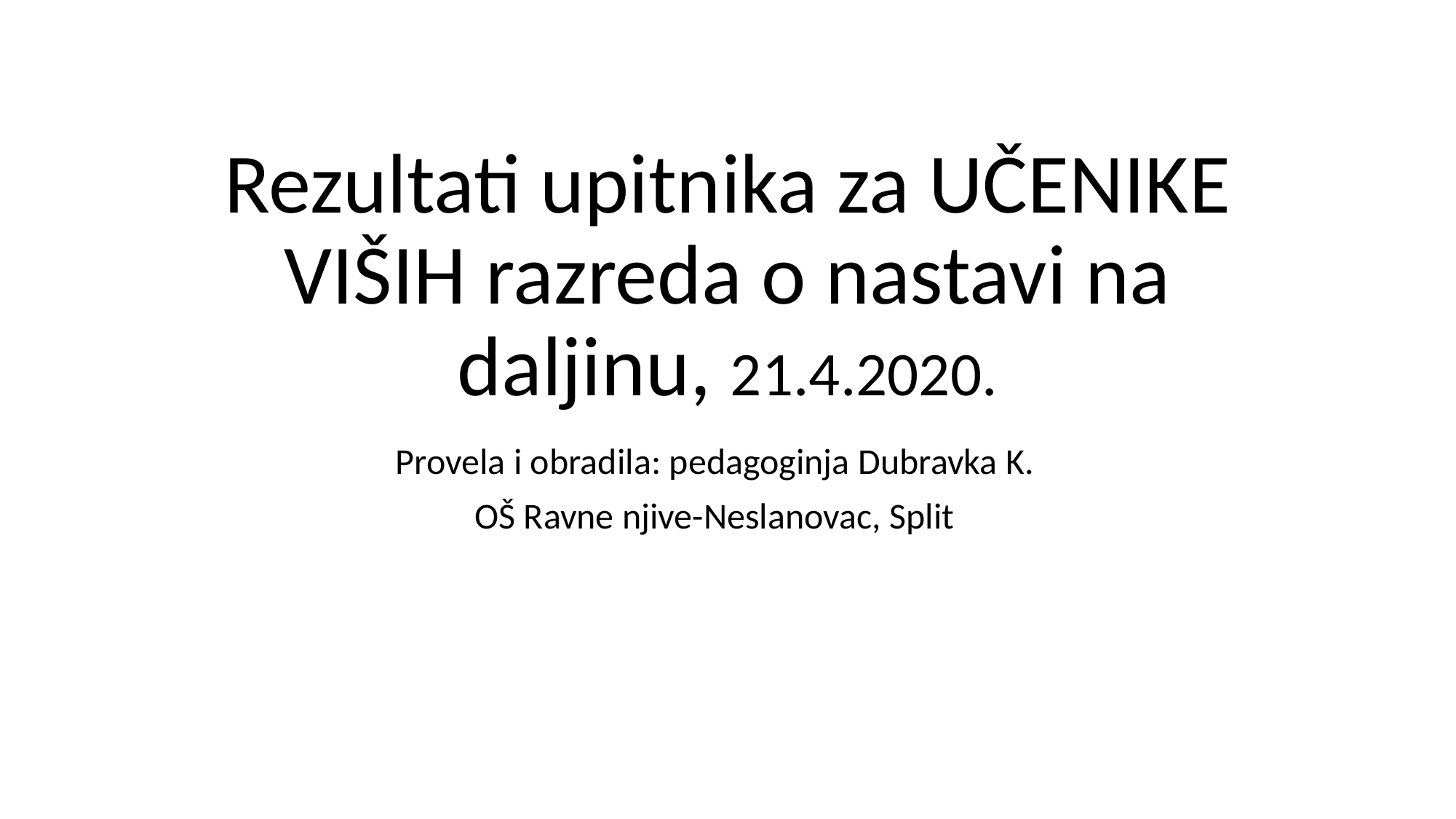

# Rezultati upitnika za UČENIKE VIŠIH razreda o nastavi na daljinu, 21.4.2020.
Provela i obradila: pedagoginja Dubravka K.
OŠ Ravne njive-Neslanovac, Split